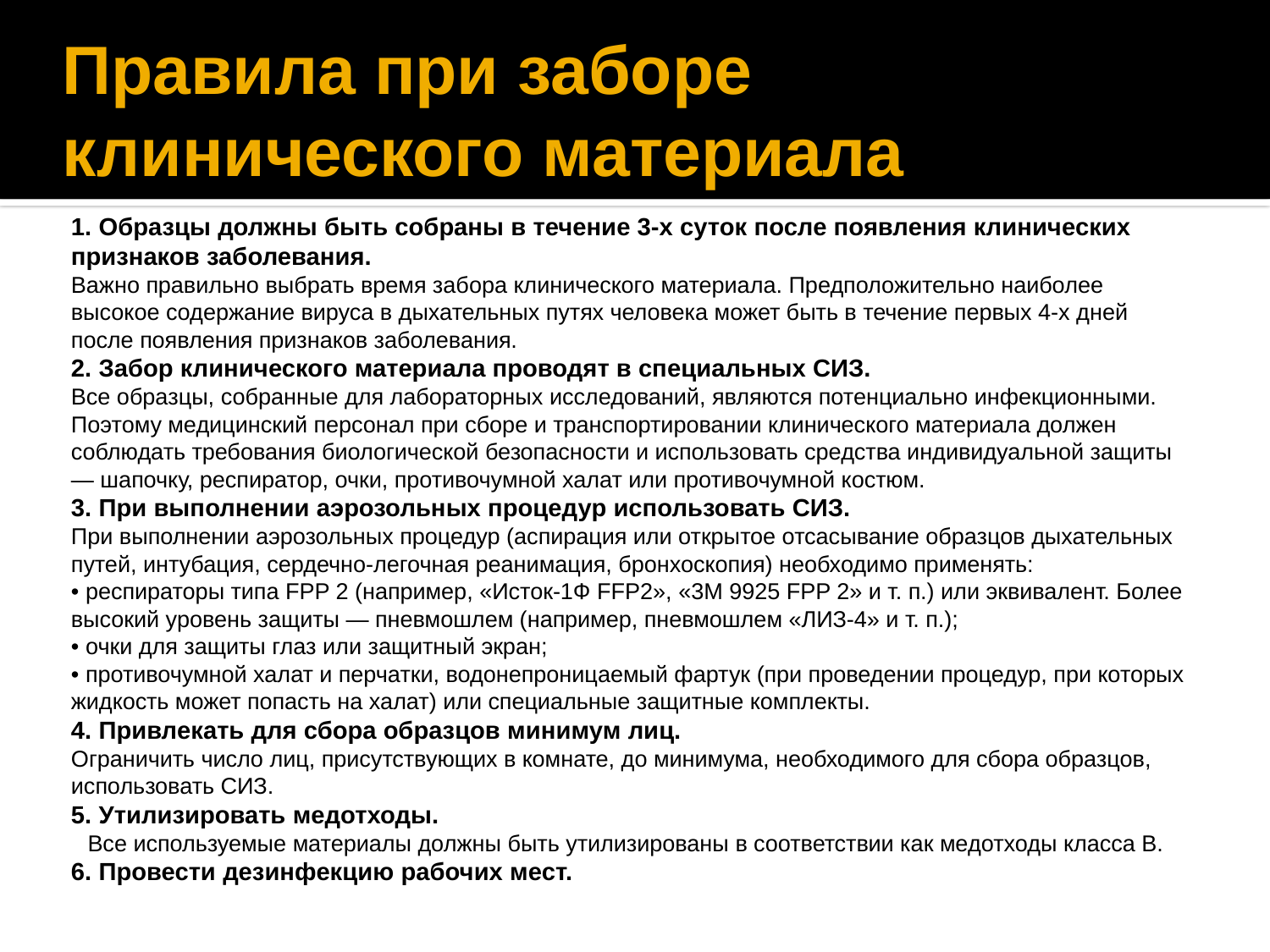

# Правила при заборе клинического материала
1. Образцы должны быть собраны в течение 3-х суток после появления клинических признаков заболевания.
Важно правильно выбрать время забора клинического материала. Предположительно наиболее высокое содержание вируса в дыхательных путях человека может быть в течение первых 4-х дней после появления признаков заболевания.
2. Забор клинического материала проводят в специальных СИЗ.
Все образцы, собранные для лабораторных исследований, являются потенциально инфекционными. Поэтому медицинский персонал при сборе и транспортировании клинического материала должен соблюдать требования биологической безопасности и использовать средства индивидуальной защиты — шапочку, респиратор, очки, противочумной халат или противочумной костюм.
3. При выполнении аэрозольных процедур использовать СИЗ.
При выполнении аэрозольных процедур (аспирация или открытое отсасывание образцов дыхательных путей, интубация, сердечно-легочная реанимация, бронхоскопия) необходимо применять:
• респираторы типа FPP 2 (например, «Исток-1Ф FFP2», «3М 9925 FPP 2» и т. п.) или эквивалент. Более высокий уровень защиты — пневмошлем (например, пневмошлем «ЛИЗ-4» и т. п.);
• очки для защиты глаз или защитный экран;
• противочумной халат и перчатки, водонепроницаемый фартук (при проведении процедур, при которых жидкость может попасть на халат) или специальные защитные комплекты.
4. Привлекать для сбора образцов минимум лиц.
Ограничить число лиц, присутствующих в комнате, до минимума, необходимого для сбора образцов, использовать СИЗ.
5. Утилизировать медотходы.
Все используемые материалы должны быть утилизированы в соответствии как медотходы класса В.
6. Провести дезинфекцию рабочих мест.